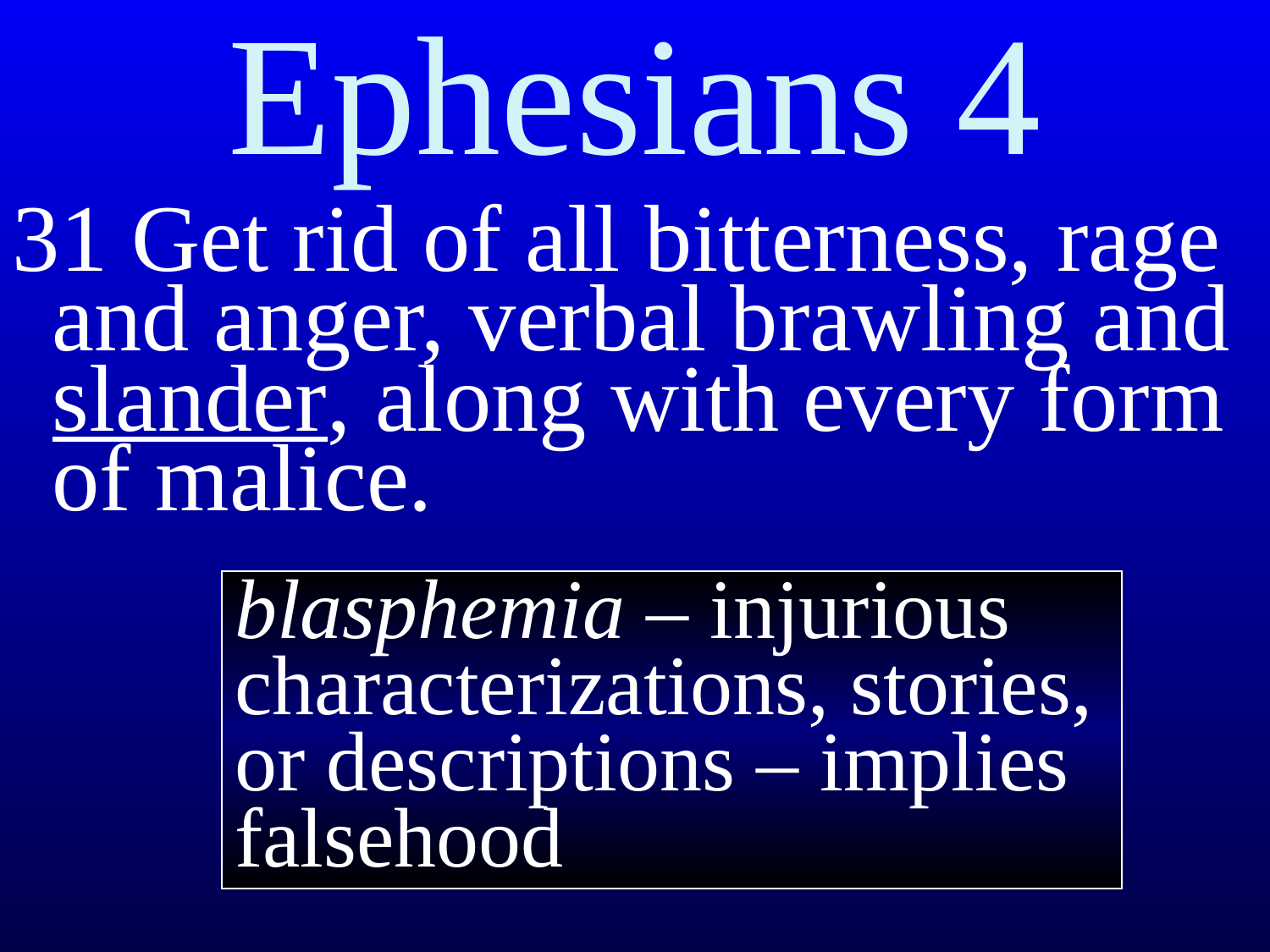

# Ephesians 4
31 Get rid of all bitterness, rage and anger, verbal brawling and slander, along with every form of malice.
blasphemia – injurious characterizations, stories, or descriptions – implies falsehood